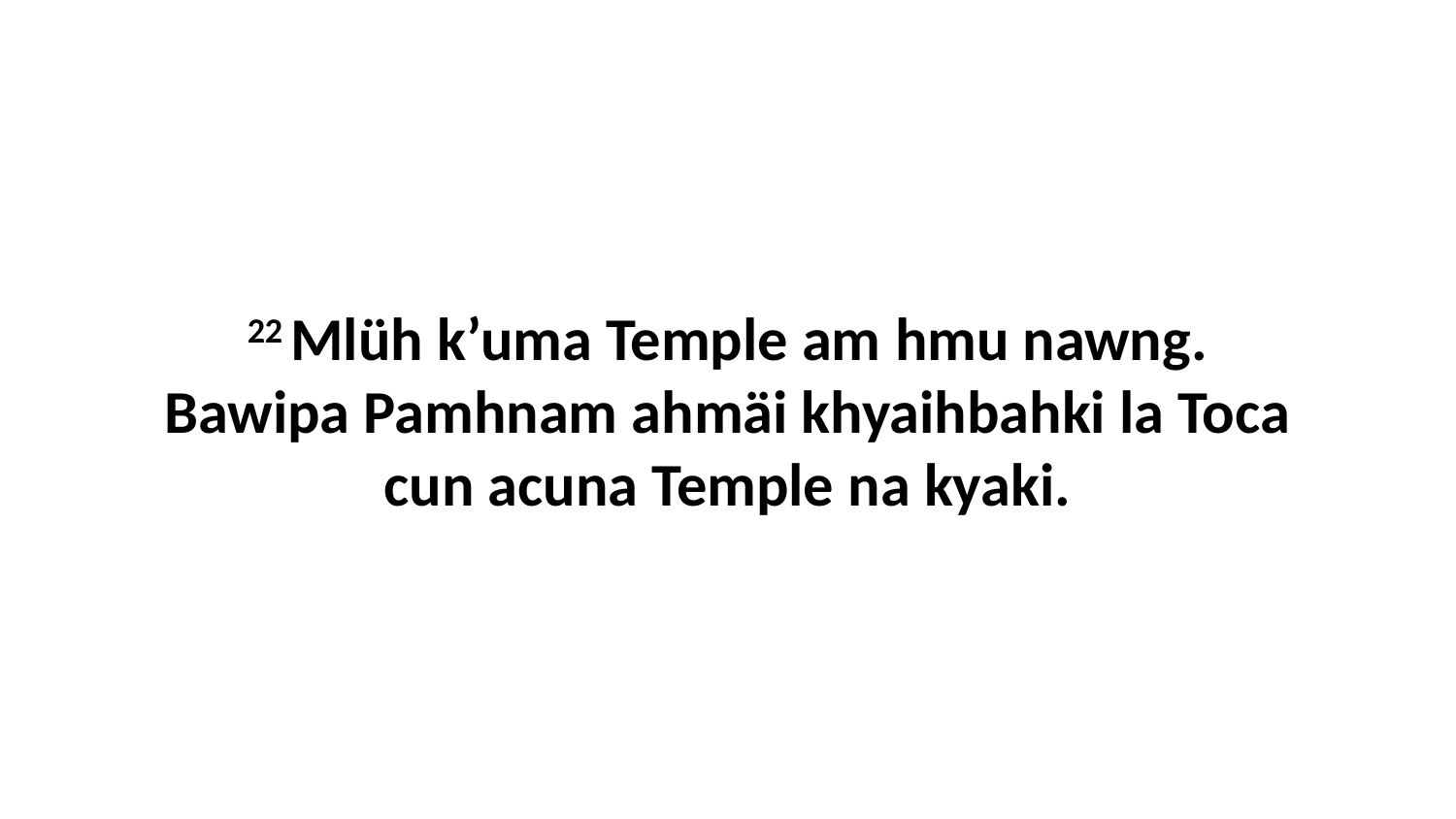

22 Mlüh k’uma Temple am hmu nawng. Bawipa Pamhnam ahmäi khyaihbahki la Toca cun acuna Temple na kyaki.